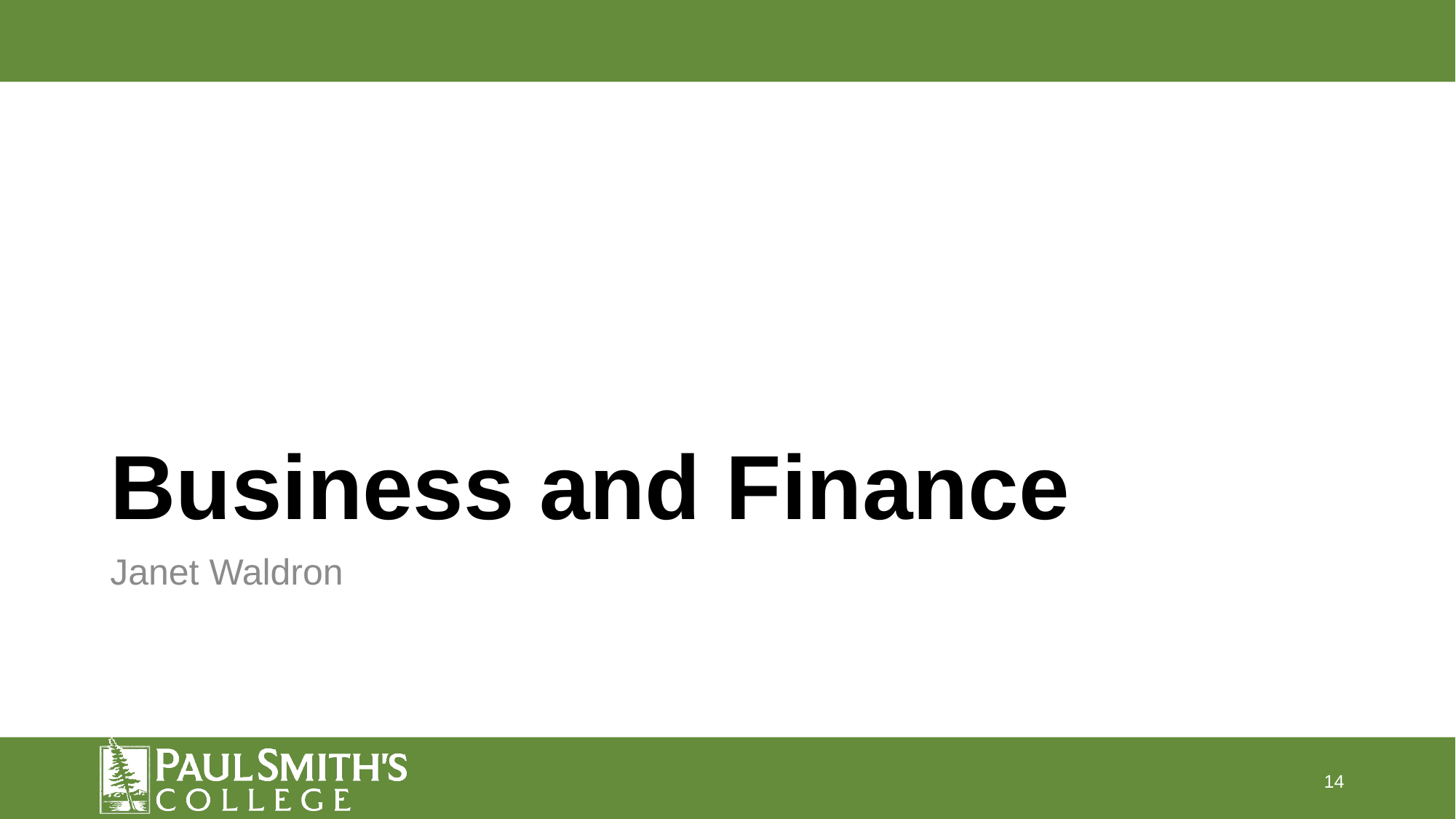

# Business and Finance
Janet Waldron
14